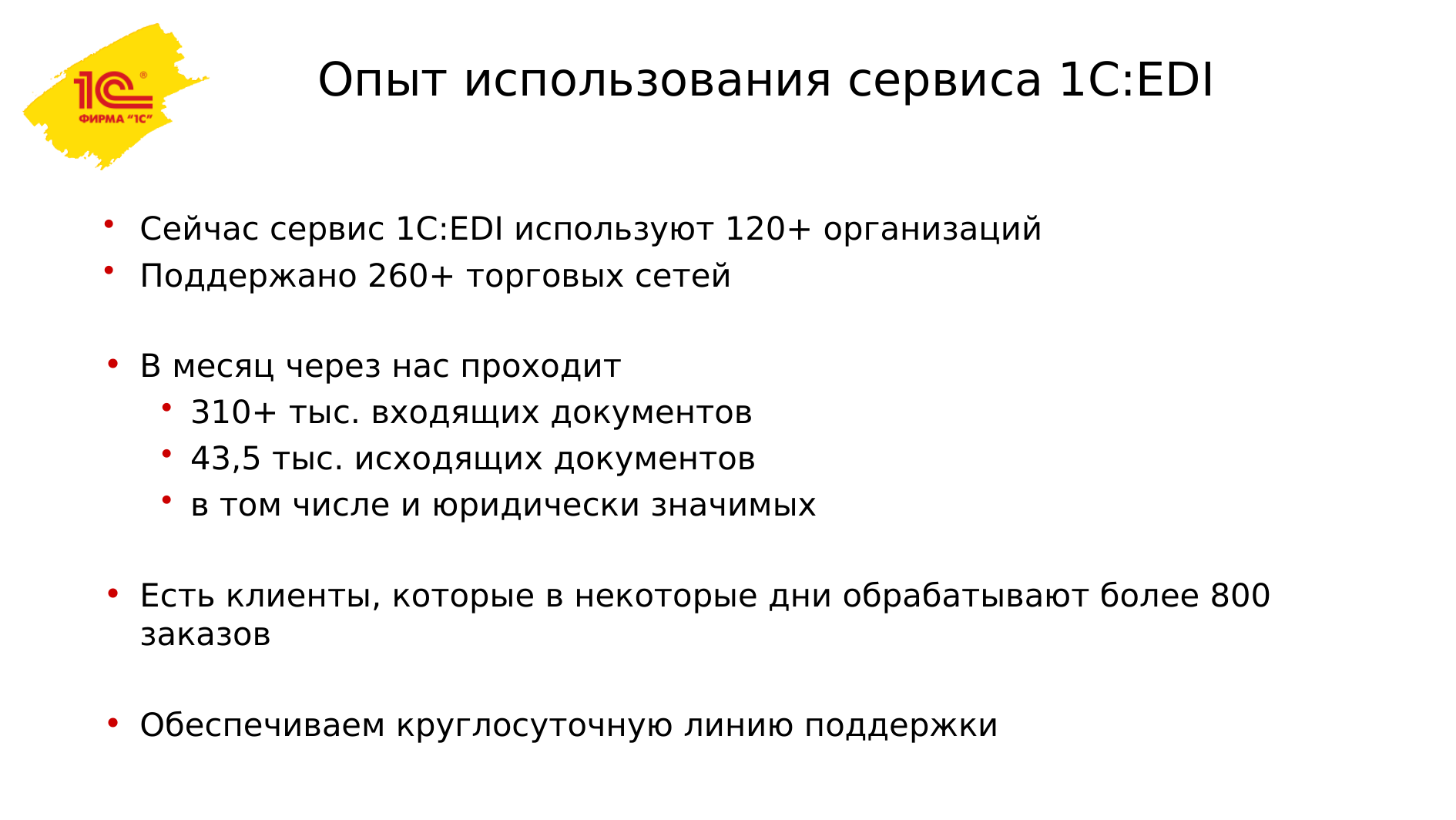

# Опыт использования сервиса 1С:EDI
Сейчас сервис 1C:EDI используют 120+ организаций
Поддержано 260+ торговых сетей

В месяц через нас проходит
310+ тыс. входящих документов
43,5 тыс. исходящих документов
в том числе и юридически значимых

Есть клиенты, которые в некоторые дни обрабатывают более 800 заказов

Обеспечиваем круглосуточную линию поддержки